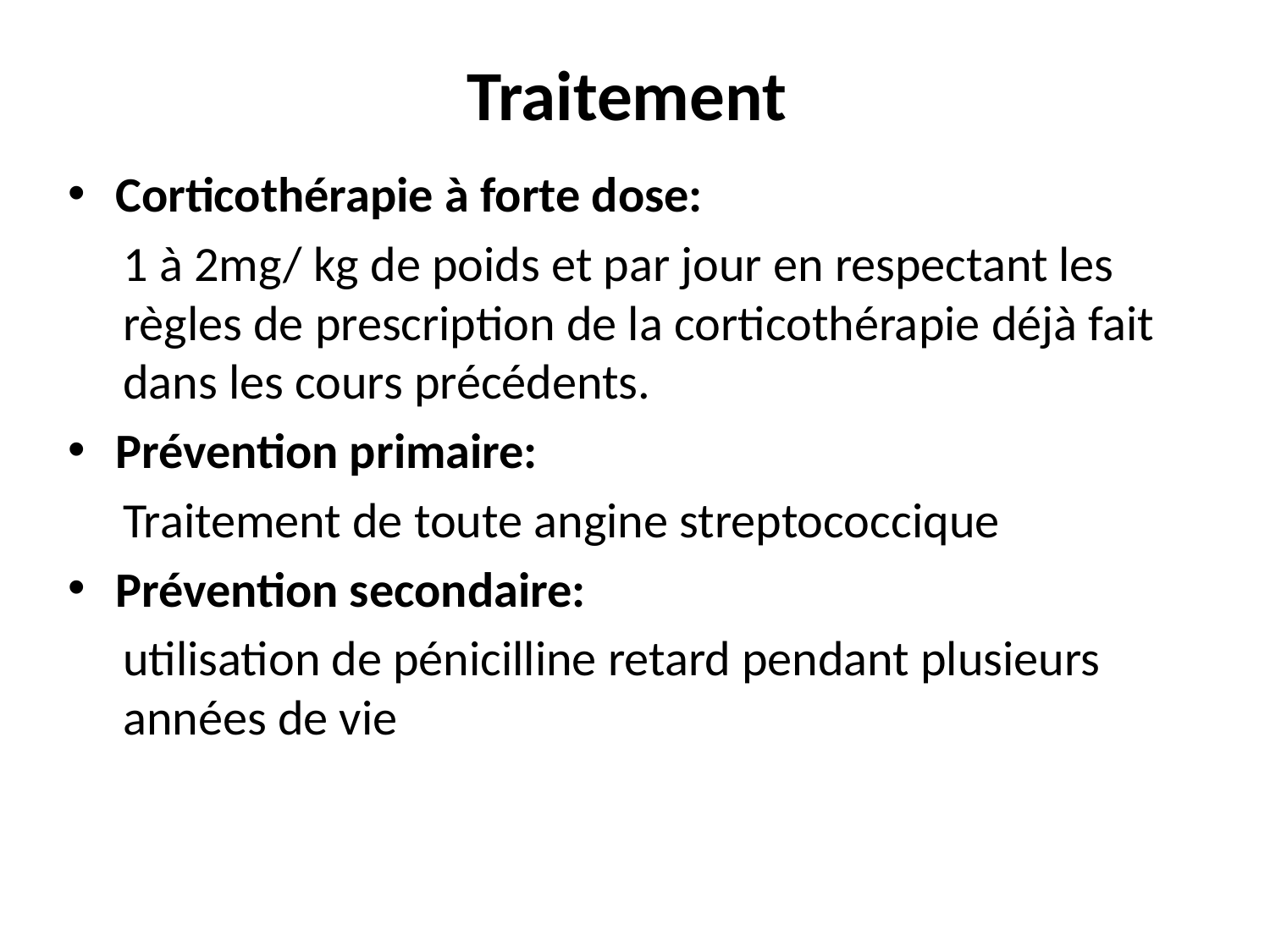

# Traitement
Corticothérapie à forte dose:
1 à 2mg/ kg de poids et par jour en respectant les règles de prescription de la corticothérapie déjà fait dans les cours précédents.
Prévention primaire:
Traitement de toute angine streptococcique
Prévention secondaire:
utilisation de pénicilline retard pendant plusieurs années de vie